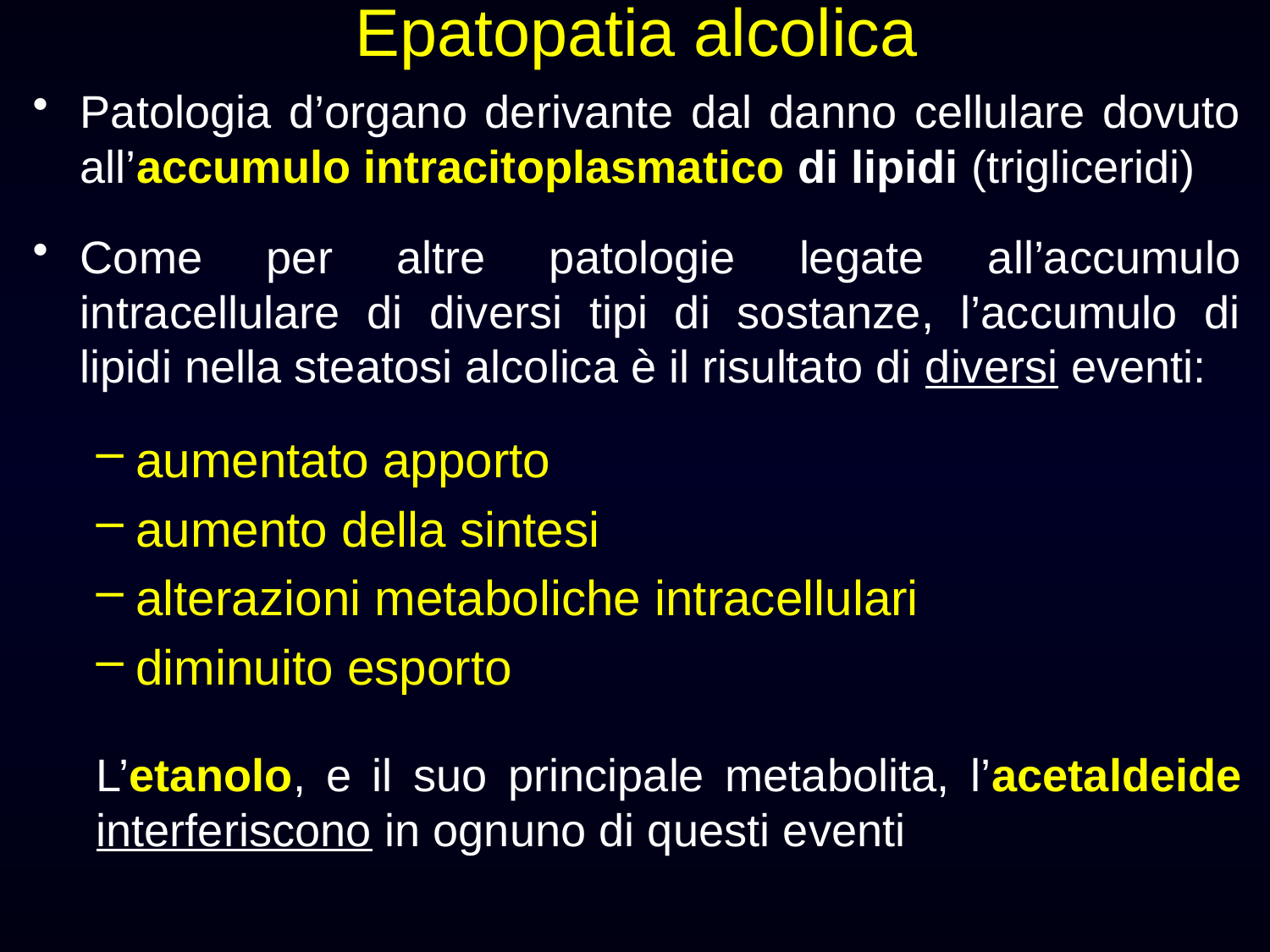

# Epatopatia alcolica
Patologia d’organo derivante dal danno cellulare dovuto all’accumulo intracitoplasmatico di lipidi (trigliceridi)

Come per altre patologie legate all’accumulo intracellulare di diversi tipi di sostanze, l’accumulo di lipidi nella steatosi alcolica è il risultato di diversi eventi:

aumentato apporto
aumento della sintesi
alterazioni metaboliche intracellulari
diminuito esporto

L’etanolo, e il suo principale metabolita, l’acetaldeide interferiscono in ognuno di questi eventi